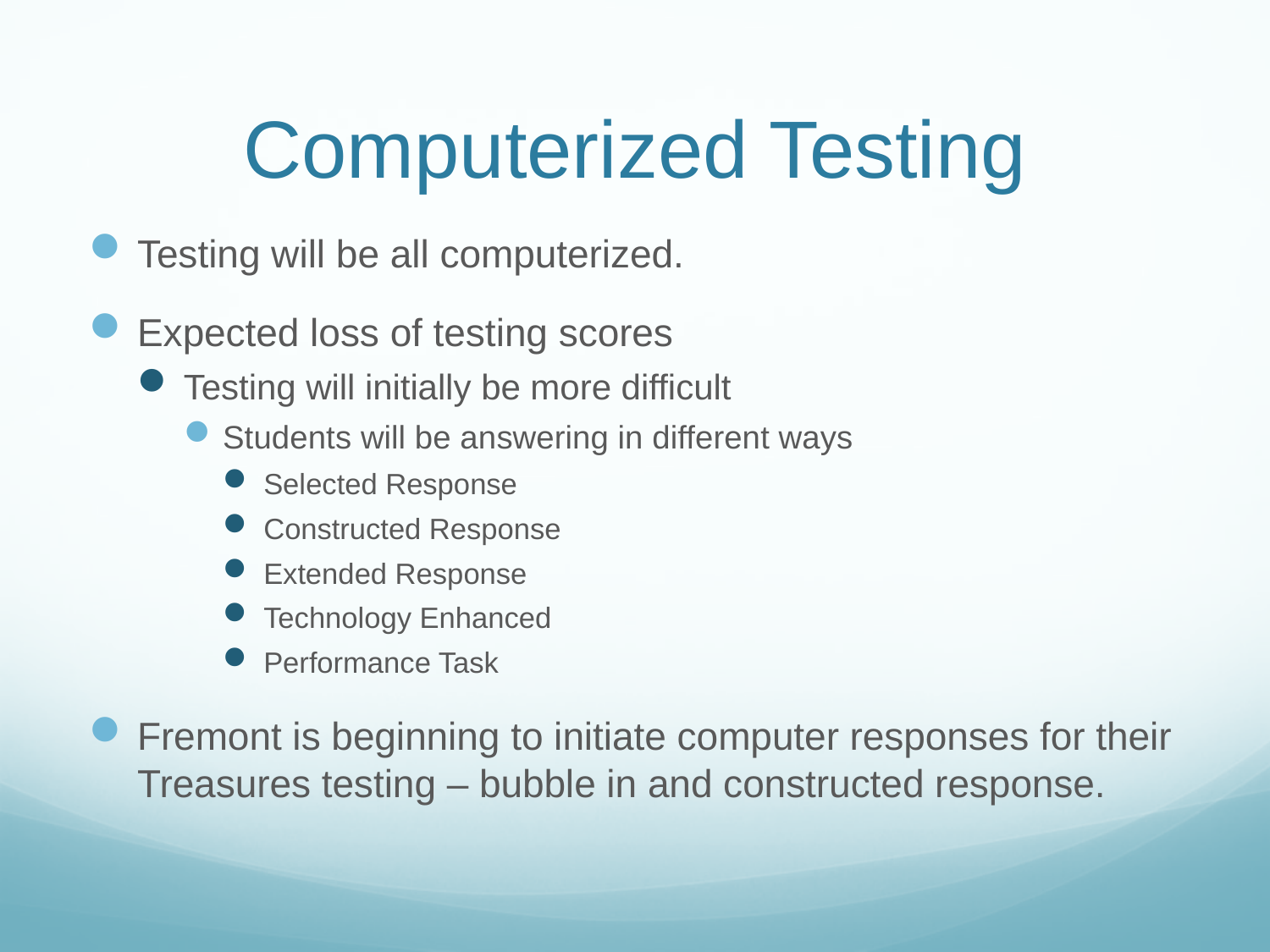

# Computerized Testing
Testing will be all computerized.
Expected loss of testing scores
Testing will initially be more difficult
Students will be answering in different ways
Selected Response
Constructed Response
Extended Response
Technology Enhanced
Performance Task
Fremont is beginning to initiate computer responses for their Treasures testing – bubble in and constructed response.